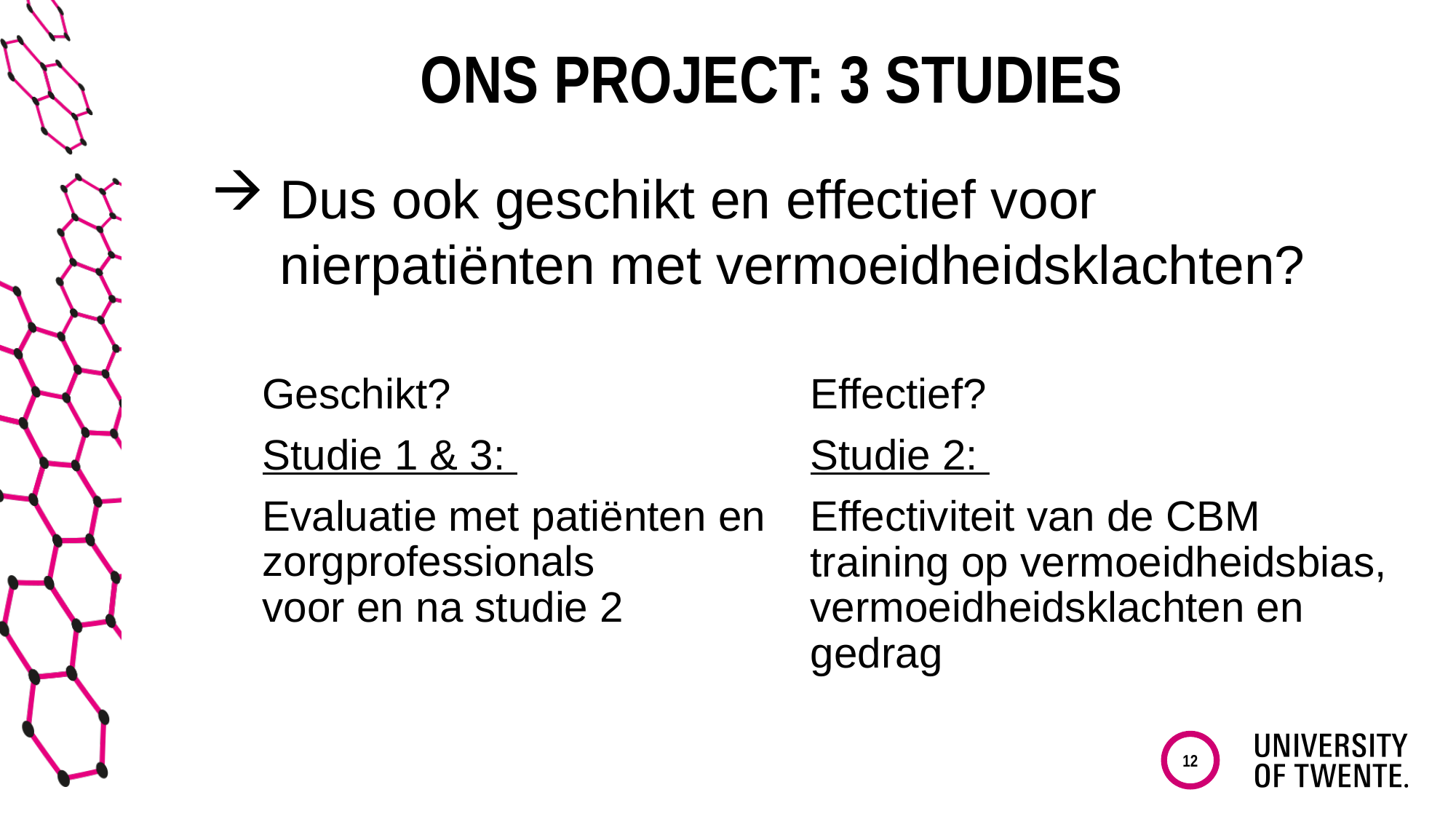

Ons project: 3 studies
# Vermoeidheid & Psyche

Dus ook geschikt en effectief voor nierpatiënten met vermoeidheidsklachten?

Radiogamma.it
Geschikt?
Studie 1 & 3:
Evaluatie met patiënten en zorgprofessionals
voor en na studie 2
Effectief?
Studie 2:
Effectiviteit van de CBM training op vermoeidheidsbias, vermoeidheidsklachten en gedrag

12